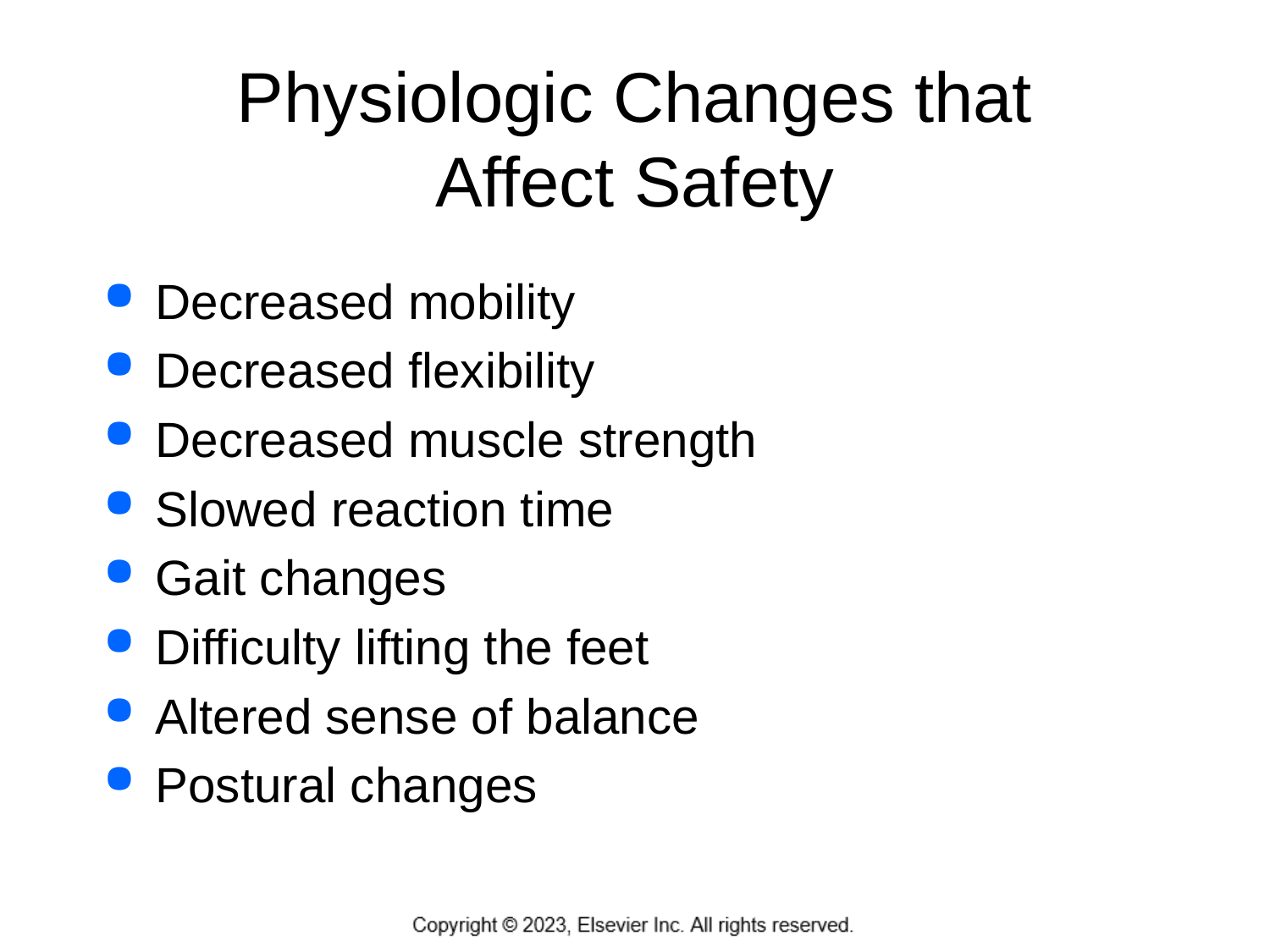

# Physiologic Changes that Affect Safety
Decreased mobility
Decreased flexibility
Decreased muscle strength
Slowed reaction time
Gait changes
Difficulty lifting the feet
Altered sense of balance
Postural changes